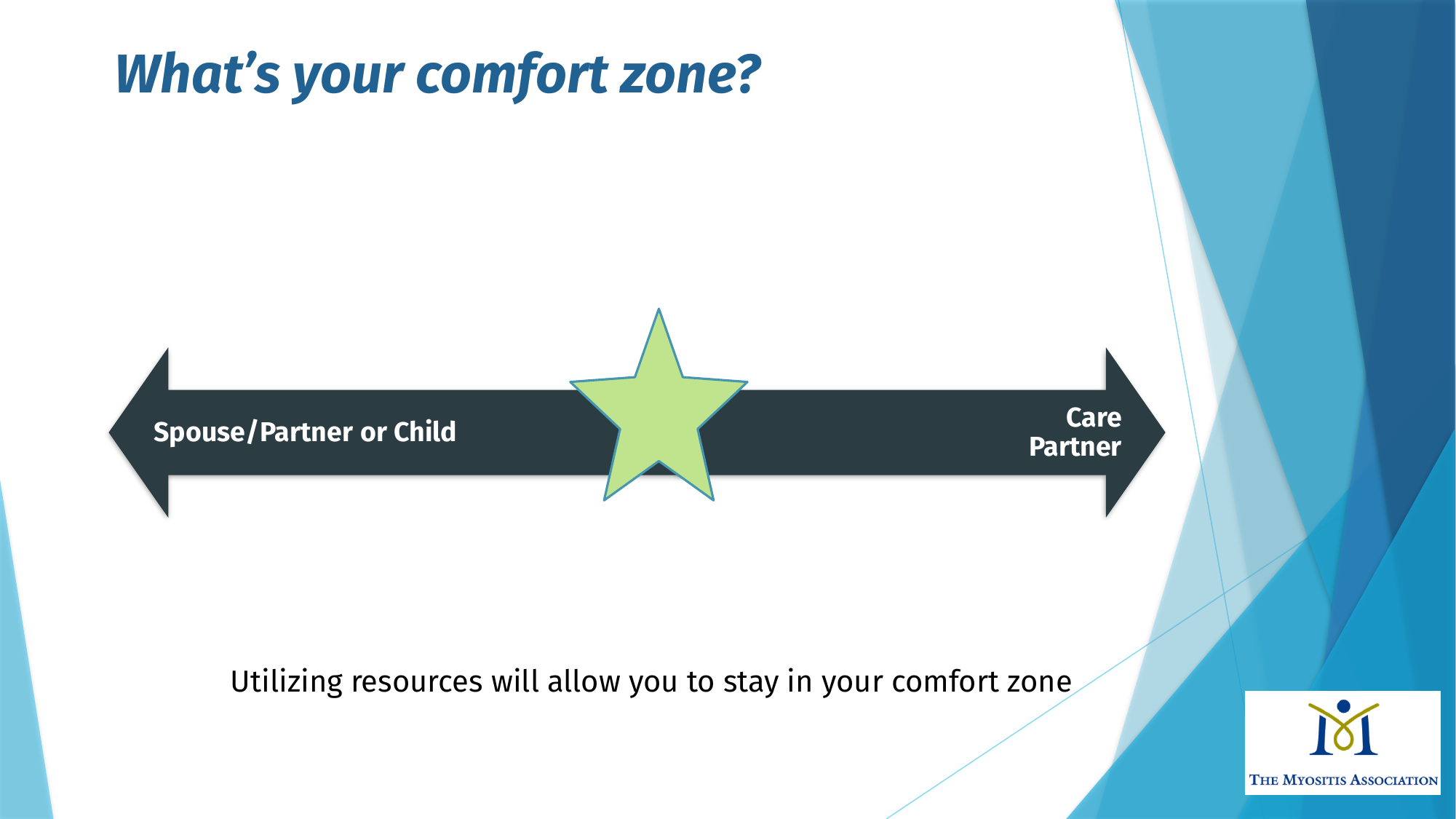

# What’s your comfort zone?
Spouse/Partner or Child
                                            Care Partner

Utilizing resources will allow you to stay in your comfort zone